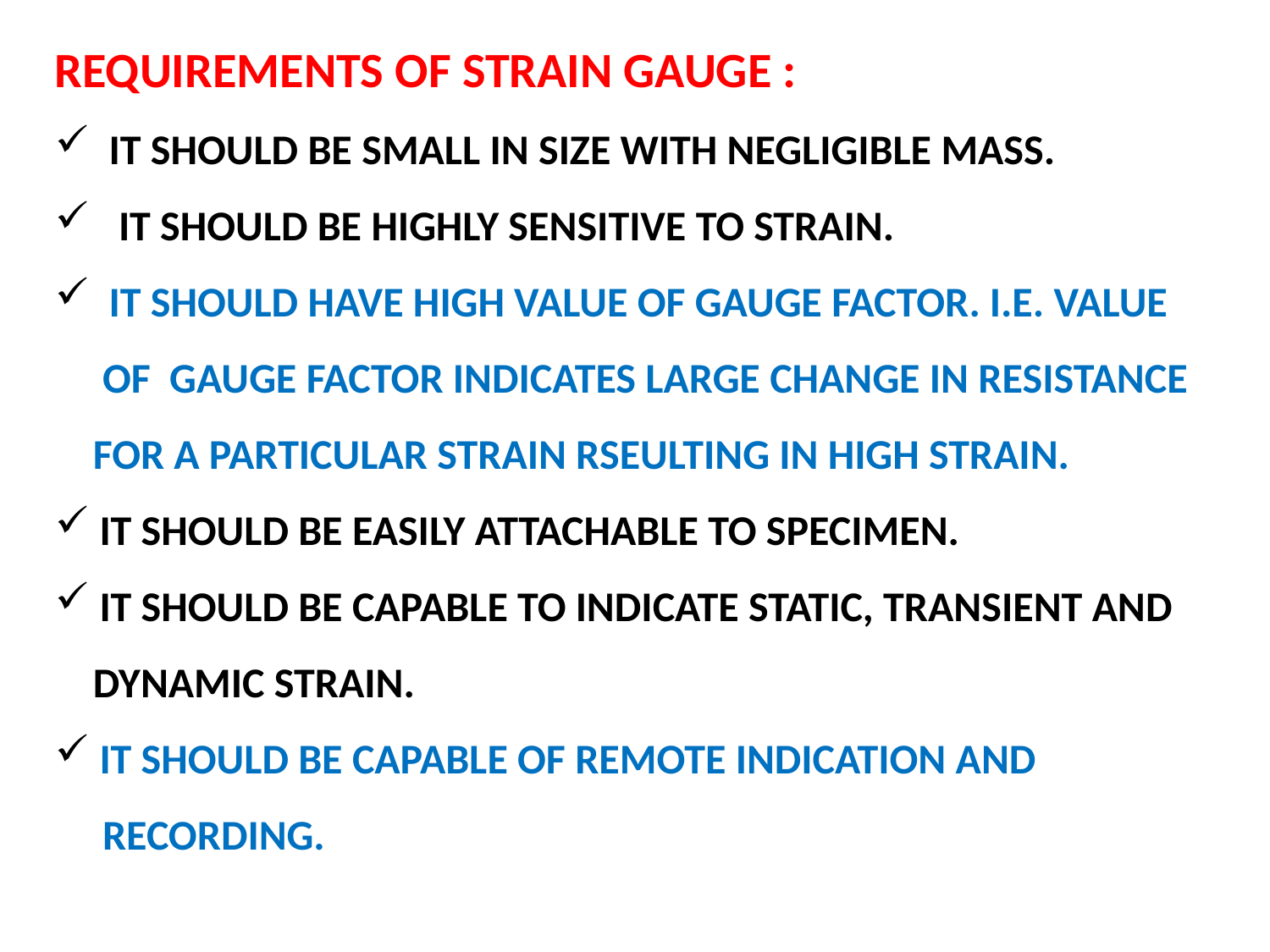

REQUIREMENTS OF STRAIN GAUGE :
  IT SHOULD BE SMALL IN SIZE WITH NEGLIGIBLE MASS.
   IT SHOULD BE HIGHLY SENSITIVE TO STRAIN.
  IT SHOULD HAVE HIGH VALUE OF GAUGE FACTOR. I.E. VALUE
     OF  GAUGE FACTOR INDICATES LARGE CHANGE IN RESISTANCE
    FOR A PARTICULAR STRAIN RSEULTING IN HIGH STRAIN.
 IT SHOULD BE EASILY ATTACHABLE TO SPECIMEN.
 IT SHOULD BE CAPABLE TO INDICATE STATIC, TRANSIENT AND
    DYNAMIC STRAIN.
 IT SHOULD BE CAPABLE OF REMOTE INDICATION AND
     RECORDING.